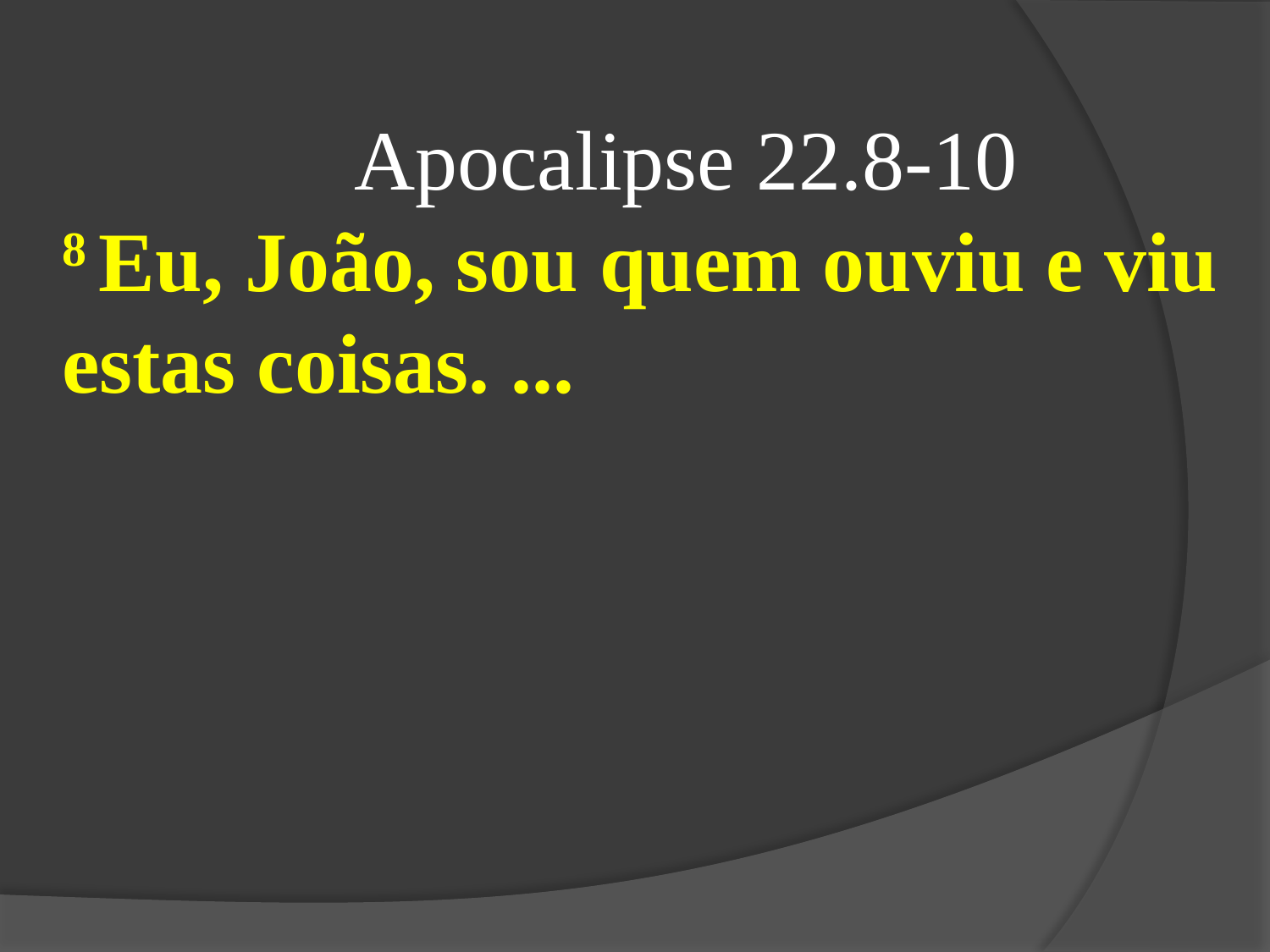

Apocalipse 22.8-10
8 Eu, João, sou quem ouviu e viu estas coisas. ...